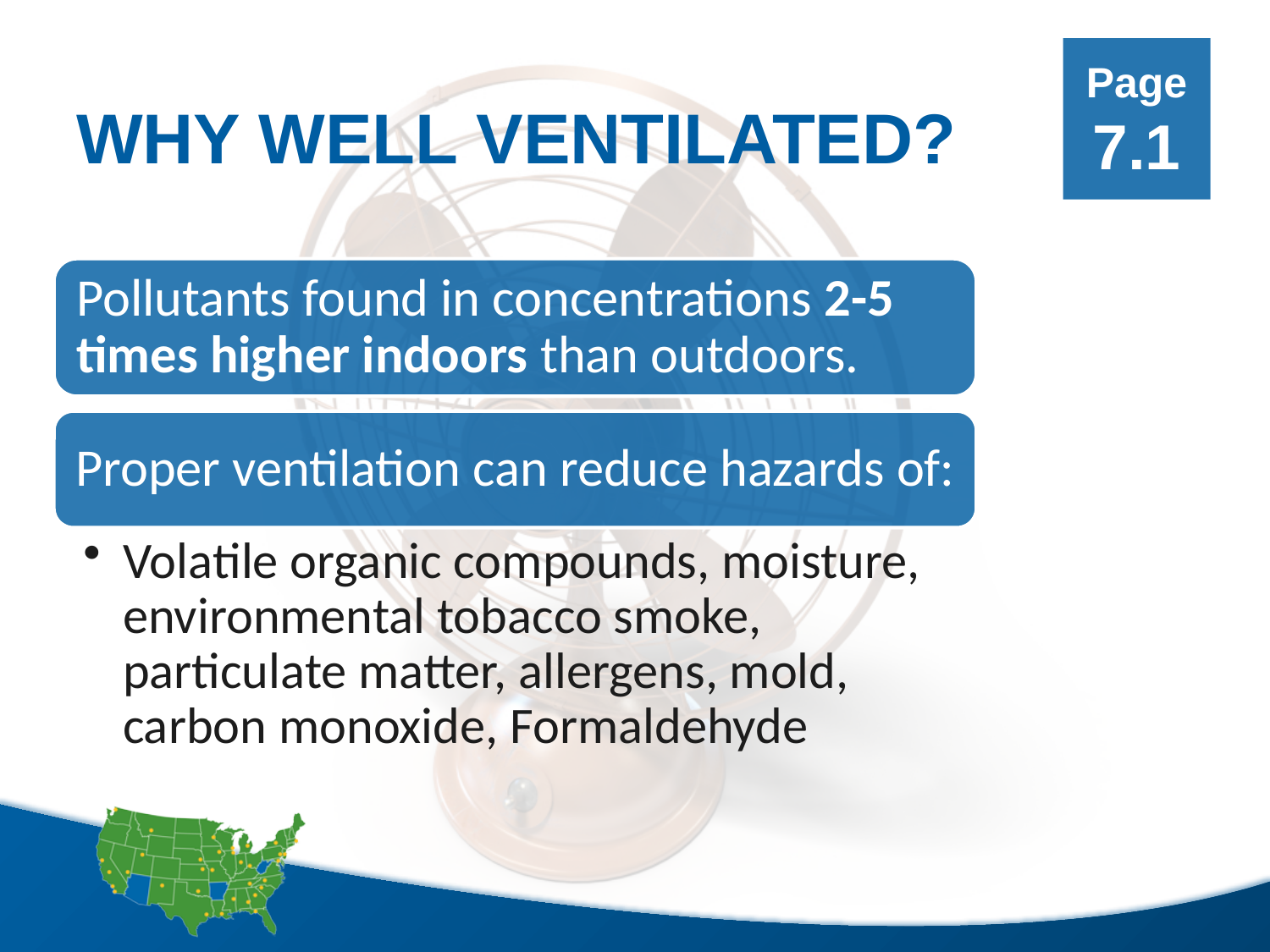

Page 7.1
# Why Well Ventilated?
Pollutants found in concentrations 2-5 times higher indoors than outdoors.
Proper ventilation can reduce hazards of:
Volatile organic compounds, moisture, environmental tobacco smoke, particulate matter, allergens, mold, carbon monoxide, Formaldehyde